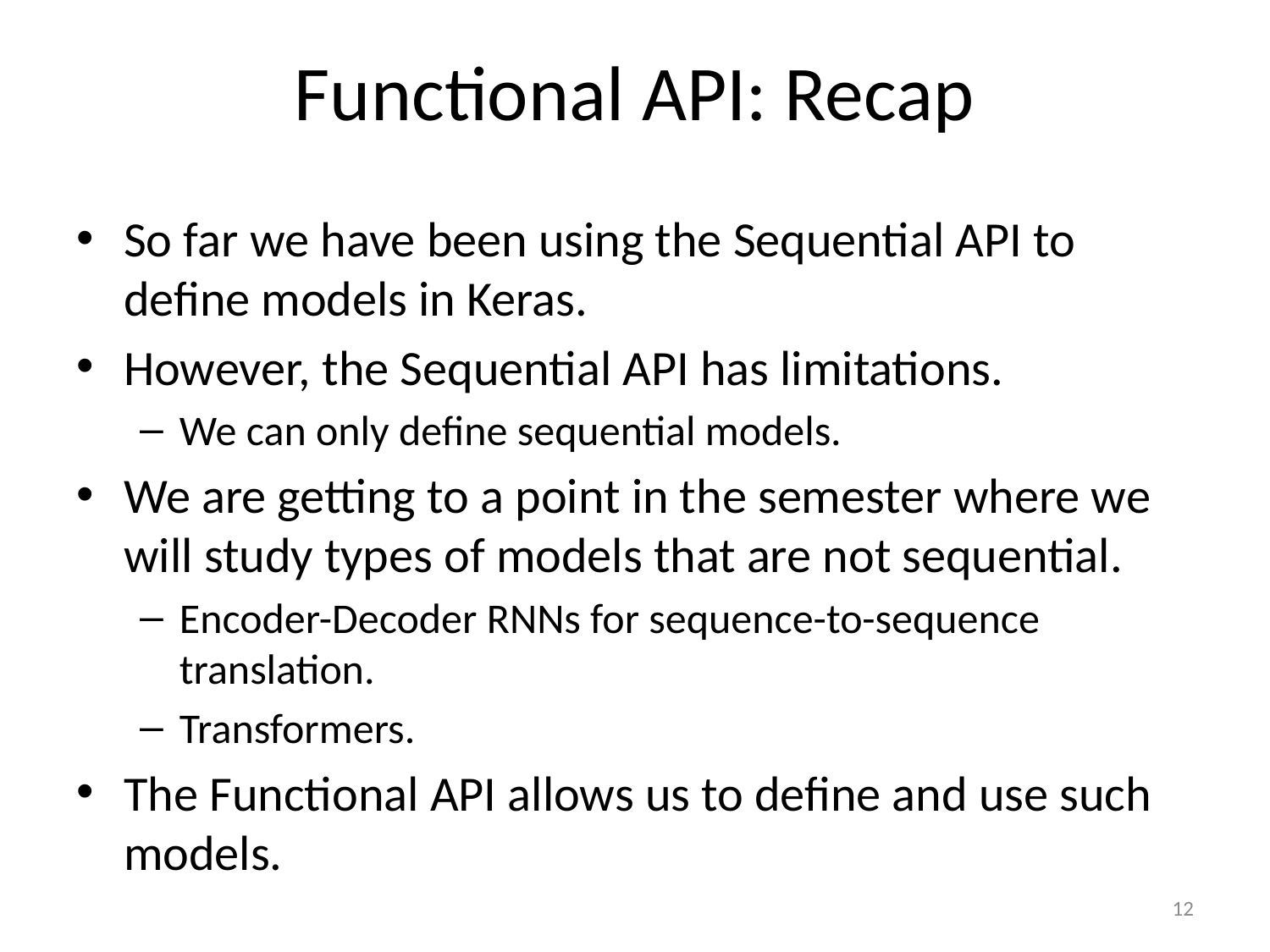

# Functional API: Recap
So far we have been using the Sequential API to define models in Keras.
However, the Sequential API has limitations.
We can only define sequential models.
We are getting to a point in the semester where we will study types of models that are not sequential.
Encoder-Decoder RNNs for sequence-to-sequence translation.
Transformers.
The Functional API allows us to define and use such models.
12